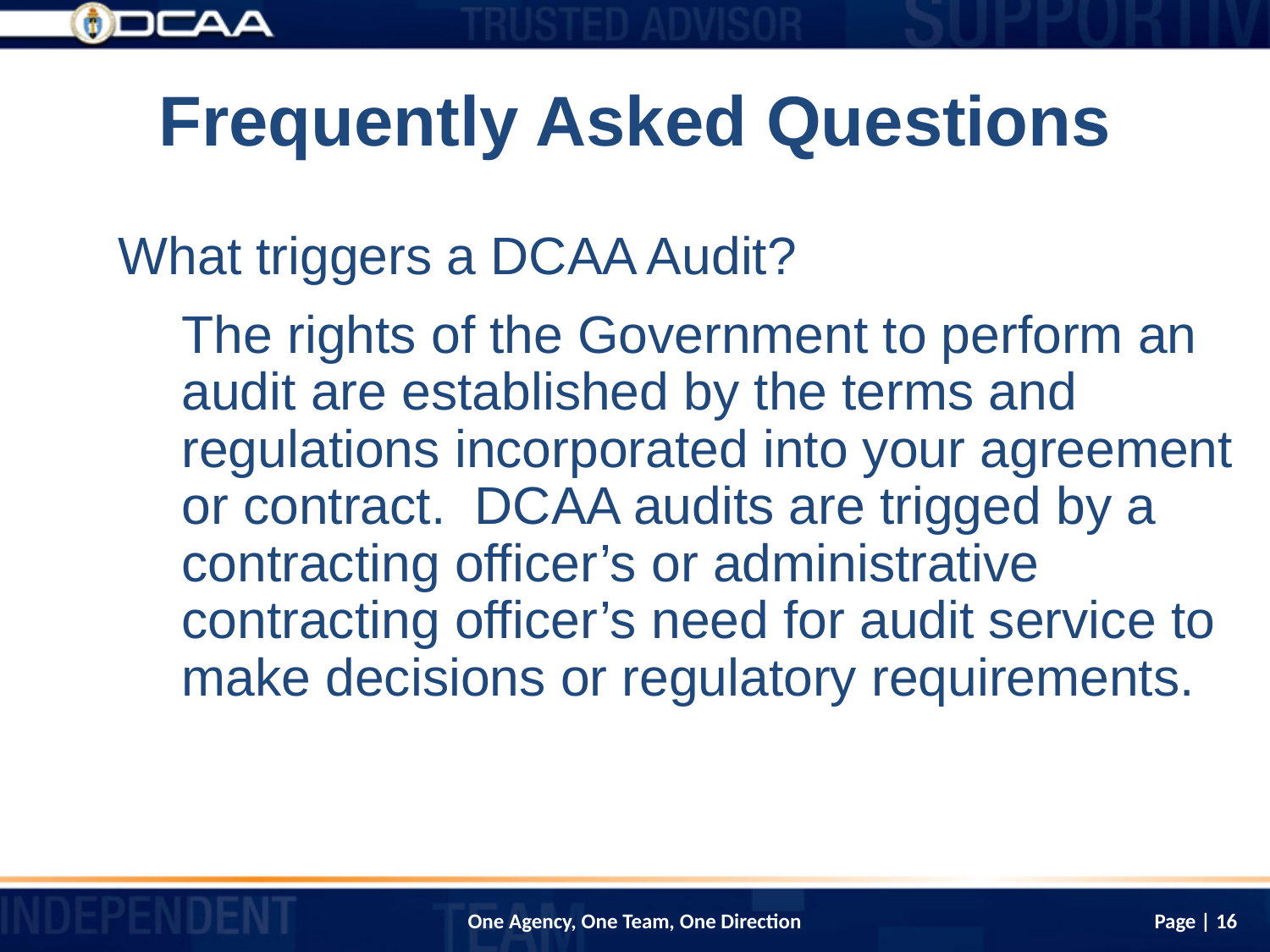

# Frequently Asked Questions
What triggers a DCAA Audit?
The rights of the Government to perform an audit are established by the terms and regulations incorporated into your agreement or contract.  DCAA audits are trigged by a contracting officer’s or administrative contracting officer’s need for audit service to make decisions or regulatory requirements.
Page | 16